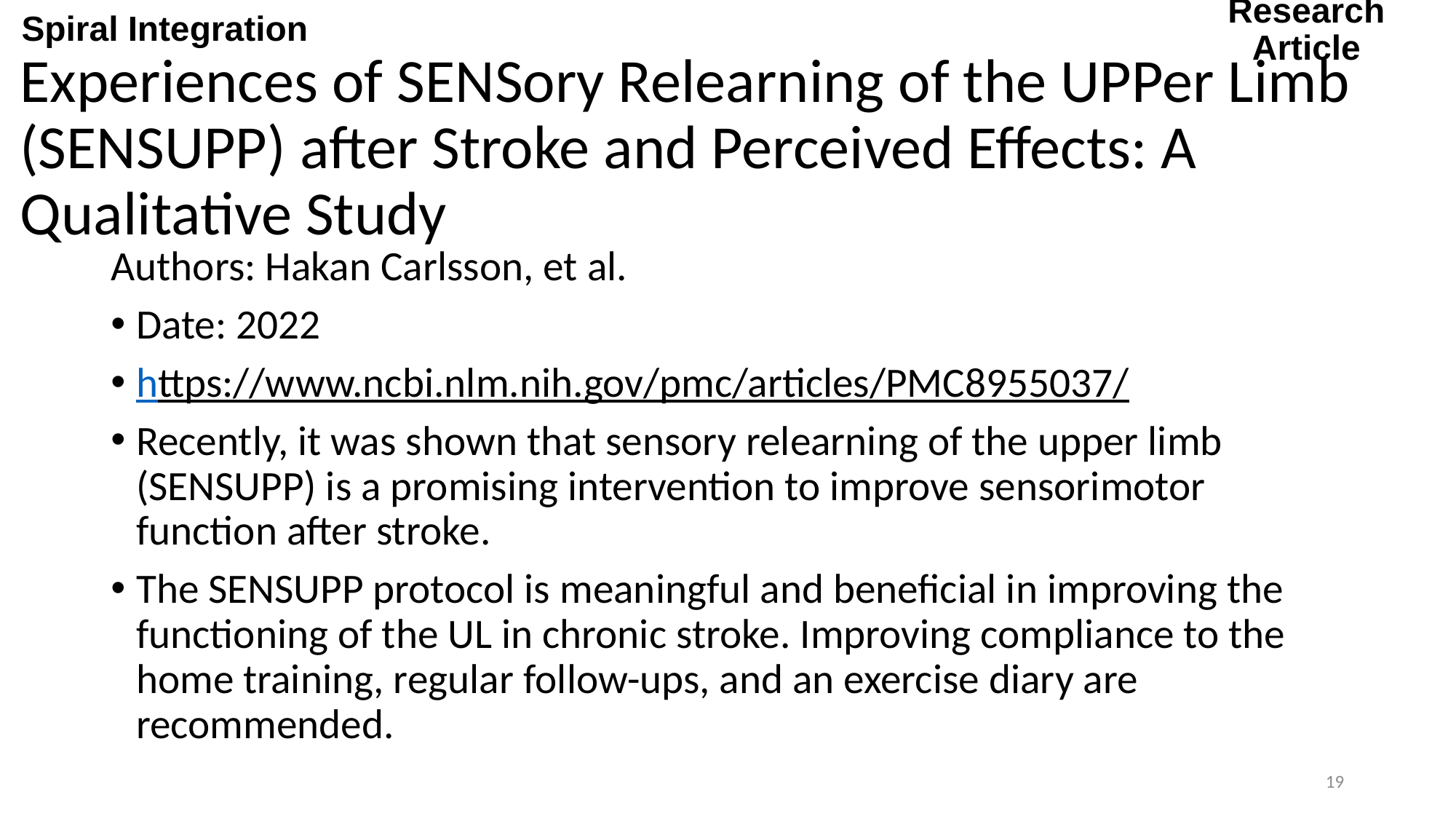

Spiral Integration
Research Article
# Experiences of SENSory Relearning of the UPPer Limb (SENSUPP) after Stroke and Perceived Effects: A Qualitative Study
Authors: Hakan Carlsson, et al.
Date: 2022
https://www.ncbi.nlm.nih.gov/pmc/articles/PMC8955037/
Recently, it was shown that sensory relearning of the upper limb (SENSUPP) is a promising intervention to improve sensorimotor function after stroke.
The SENSUPP protocol is meaningful and beneficial in improving the functioning of the UL in chronic stroke. Improving compliance to the home training, regular follow-ups, and an exercise diary are recommended.

19